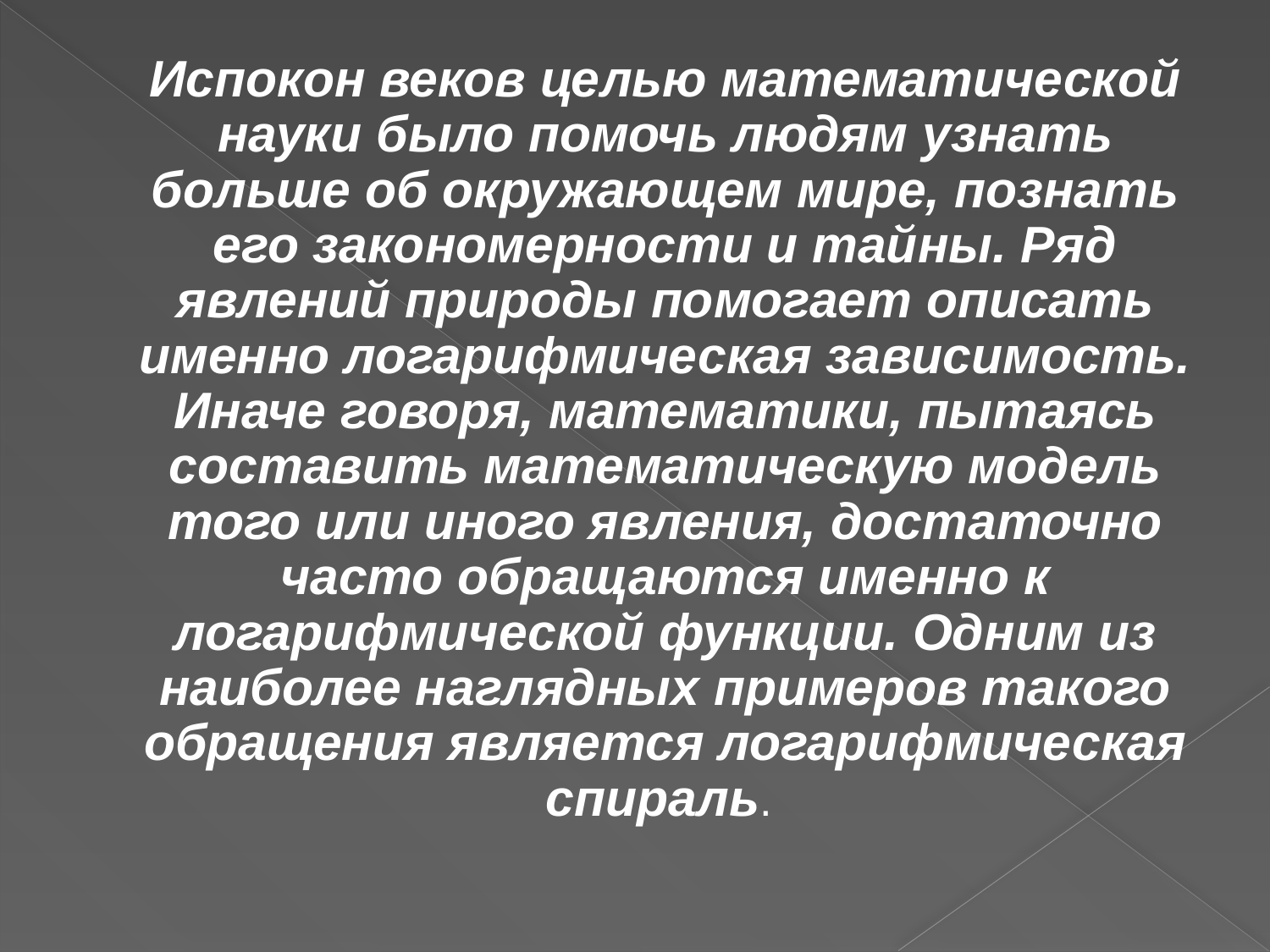

Испокон веков целью математической науки было помочь людям узнать больше об окружающем мире, познать его закономерности и тайны. Ряд явлений природы помогает описать именно логарифмическая зависимость. Иначе говоря, математики, пытаясь составить математическую модель того или иного явления, достаточно часто обращаются именно к логарифмической функции. Одним из наиболее наглядных примеров такого обращения является логарифмическая спираль.